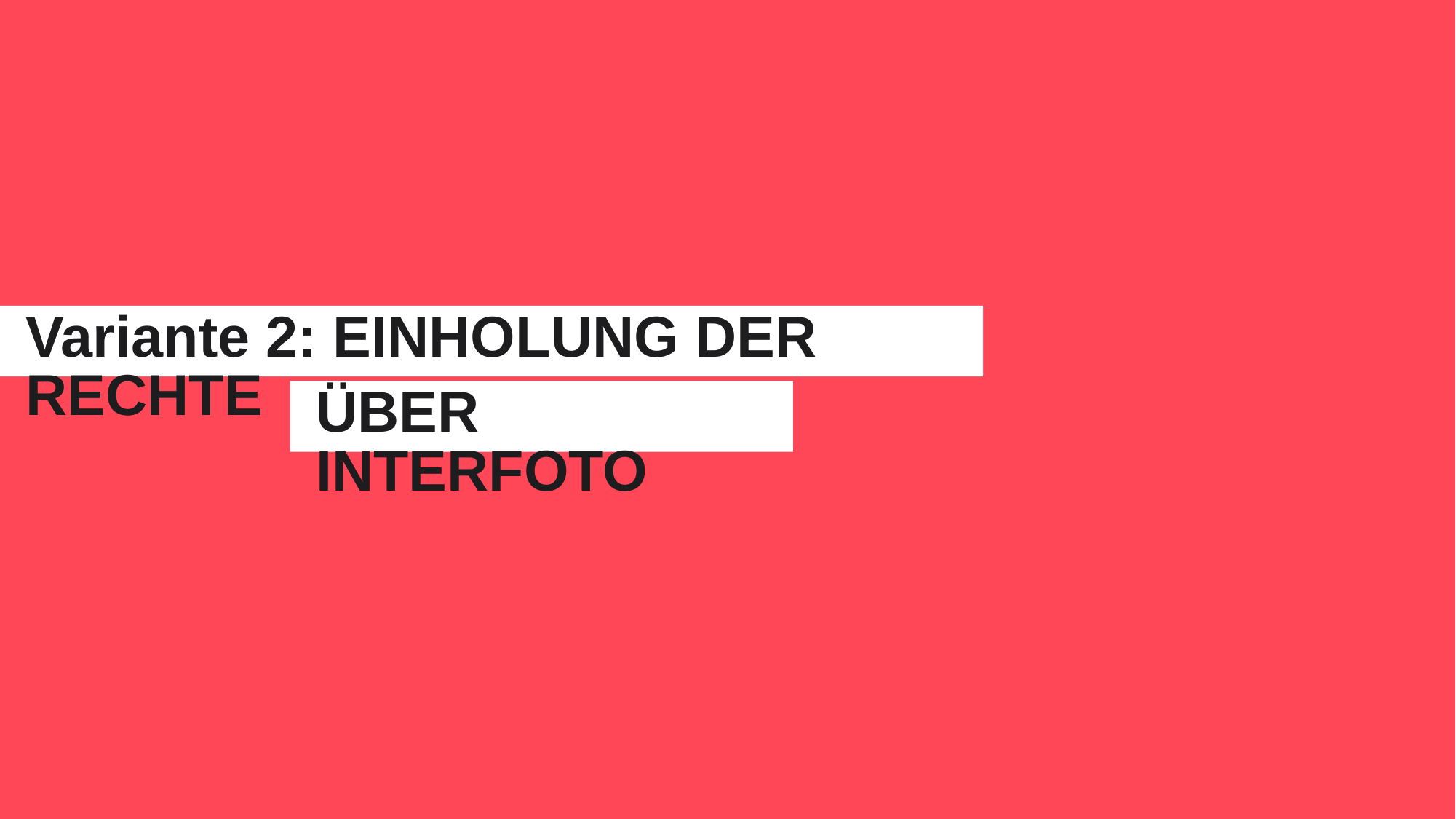

Variante 2: EINHOLUNG DER RECHTE
ÜBER INTERFOTO